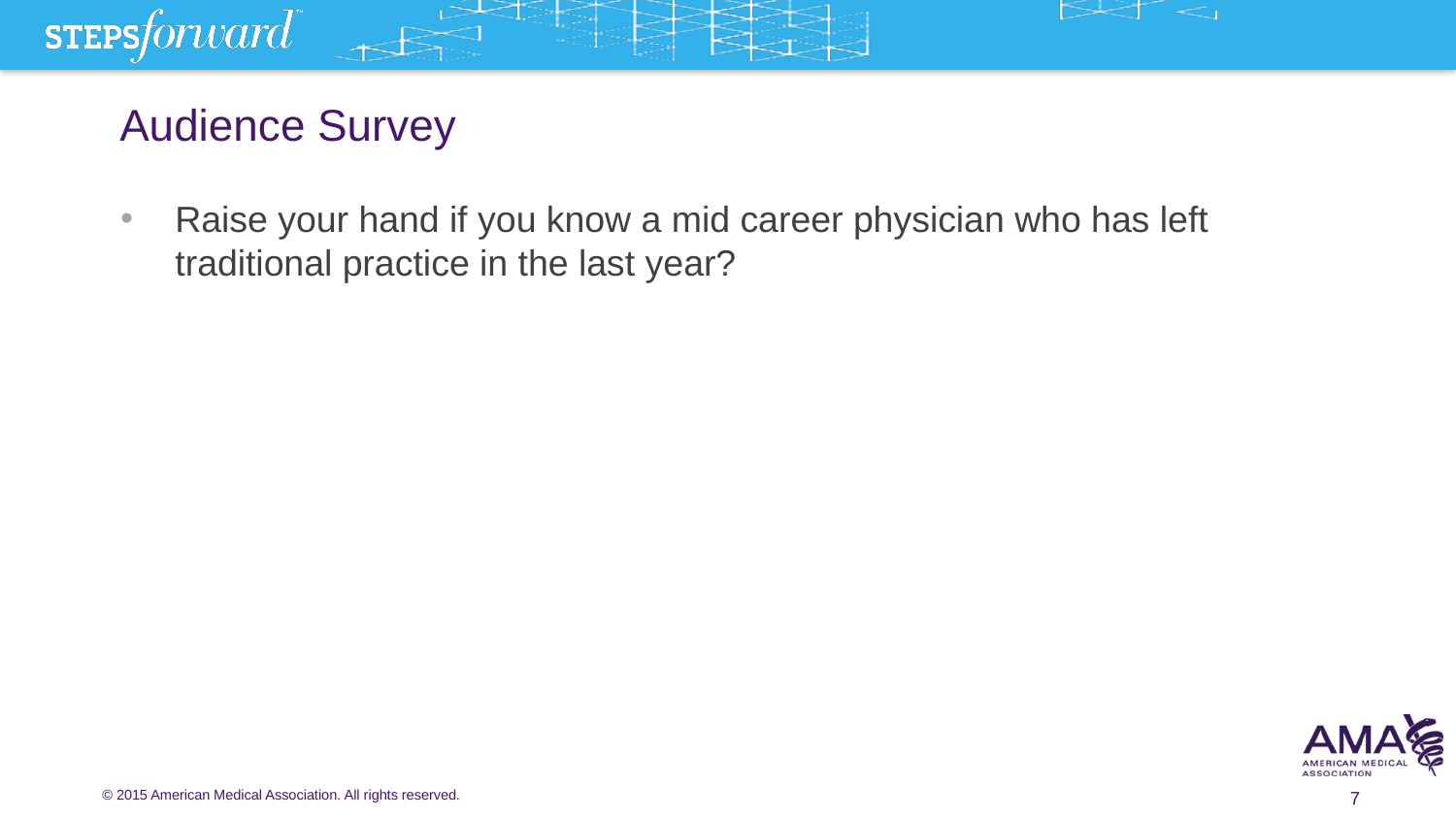

# Audience Survey
Raise your hand if you know a mid career physician who has left traditional practice in the last year?
7